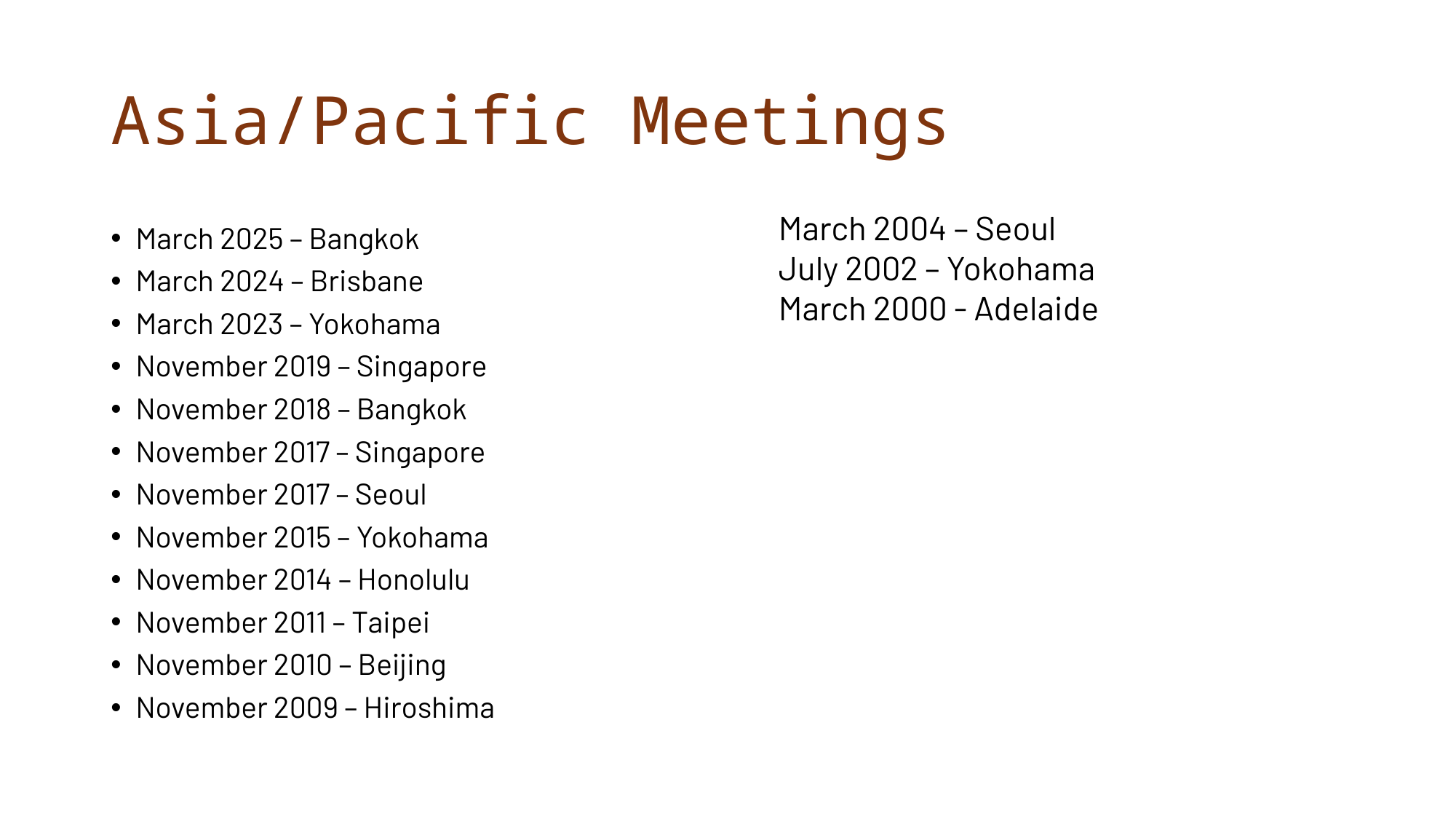

# Asia/Pacific Meetings
March 2004 – Seoul
July 2002 – Yokohama
March 2000 - Adelaide
March 2025 – Bangkok
March 2024 – Brisbane
March 2023 – Yokohama
November 2019 – Singapore
November 2018 – Bangkok
November 2017 – Singapore
November 2017 – Seoul
November 2015 – Yokohama
November 2014 – Honolulu
November 2011 – Taipei
November 2010 – Beijing
November 2009 – Hiroshima